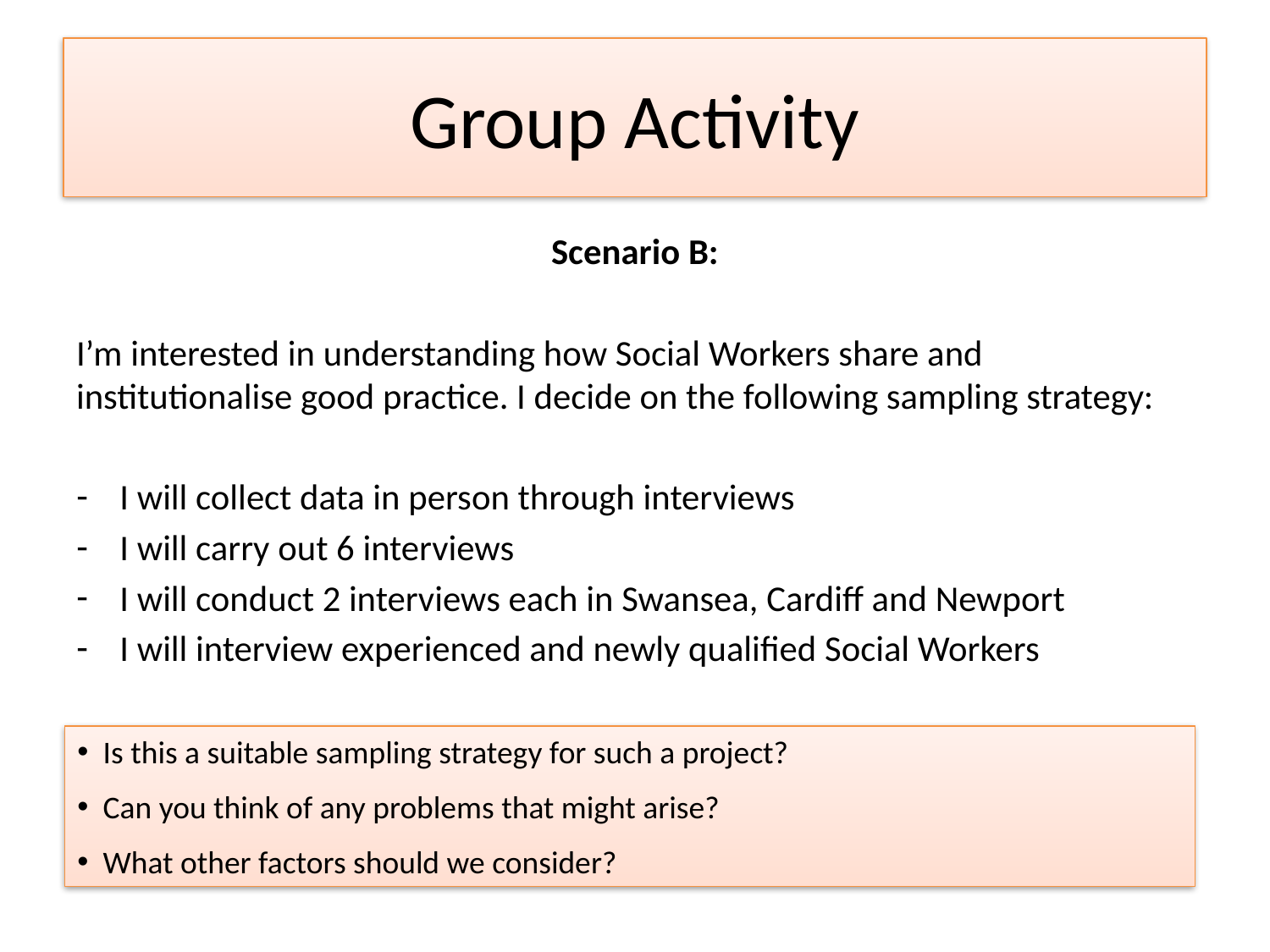

# Group Activity
Scenario B:

I’m interested in understanding how Social Workers share and institutionalise good practice. I decide on the following sampling strategy:

I will collect data in person through interviews
I will carry out 6 interviews
I will conduct 2 interviews each in Swansea, Cardiff and Newport
I will interview experienced and newly qualified Social Workers

  Is this a suitable sampling strategy for such a project?

  Can you think of any problems that might arise?

  What other factors should we consider?